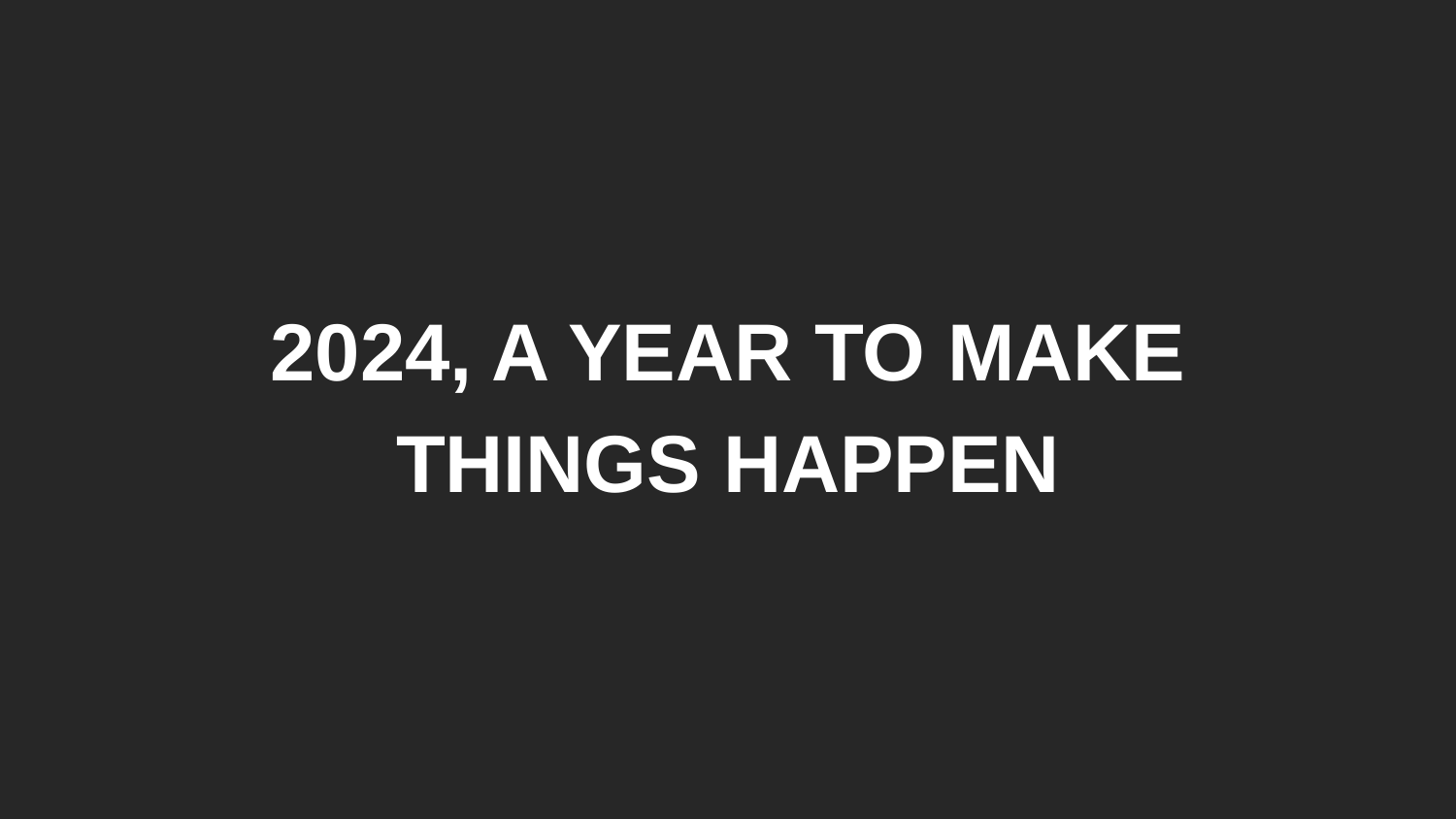

2024, A YEAR TO MAKE THINGS HAPPEN